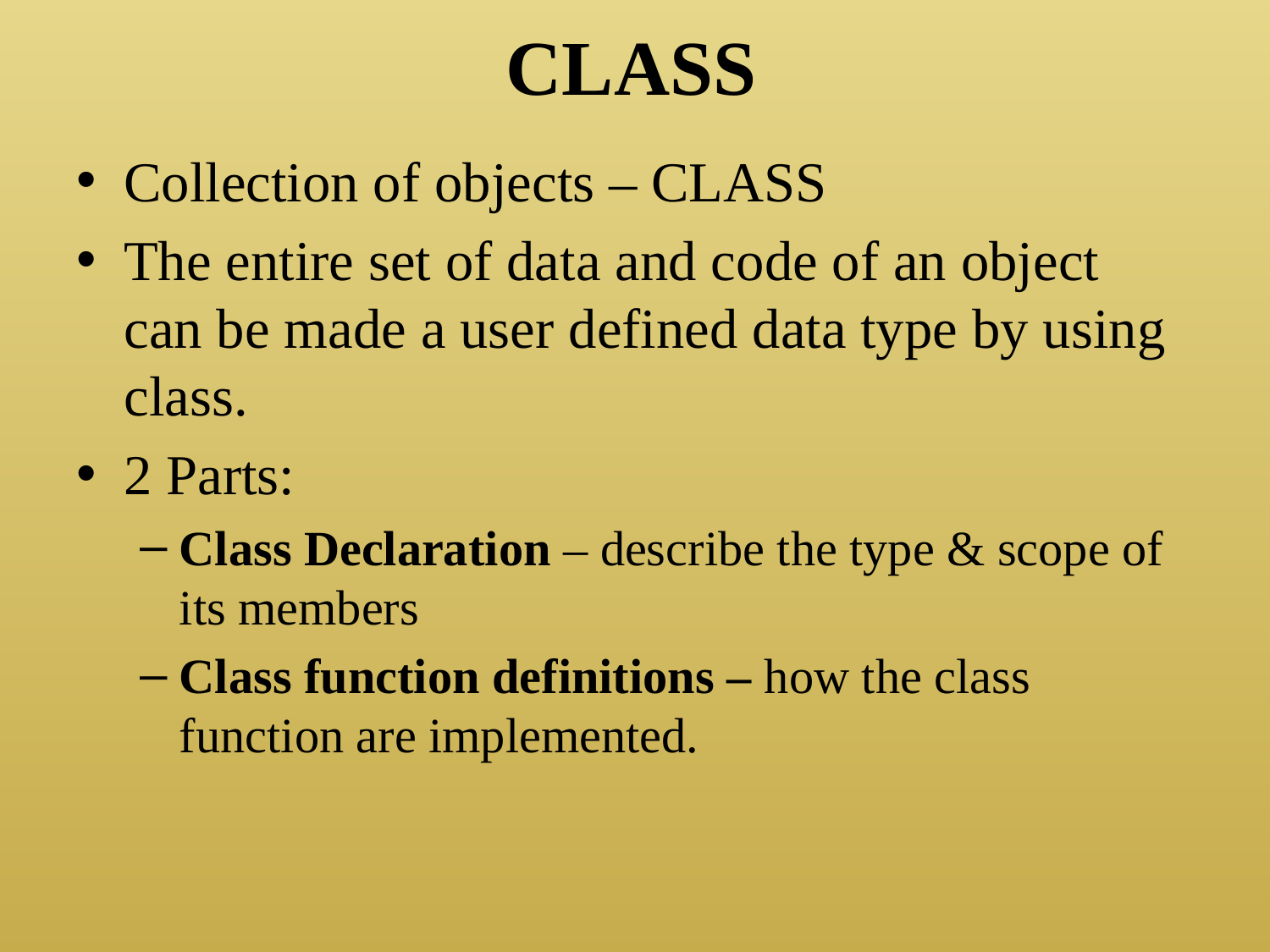

# CLASS
Collection of objects – CLASS
The entire set of data and code of an object can be made a user defined data type by using class.
2 Parts:
Class Declaration – describe the type & scope of its members
Class function definitions – how the class function are implemented.